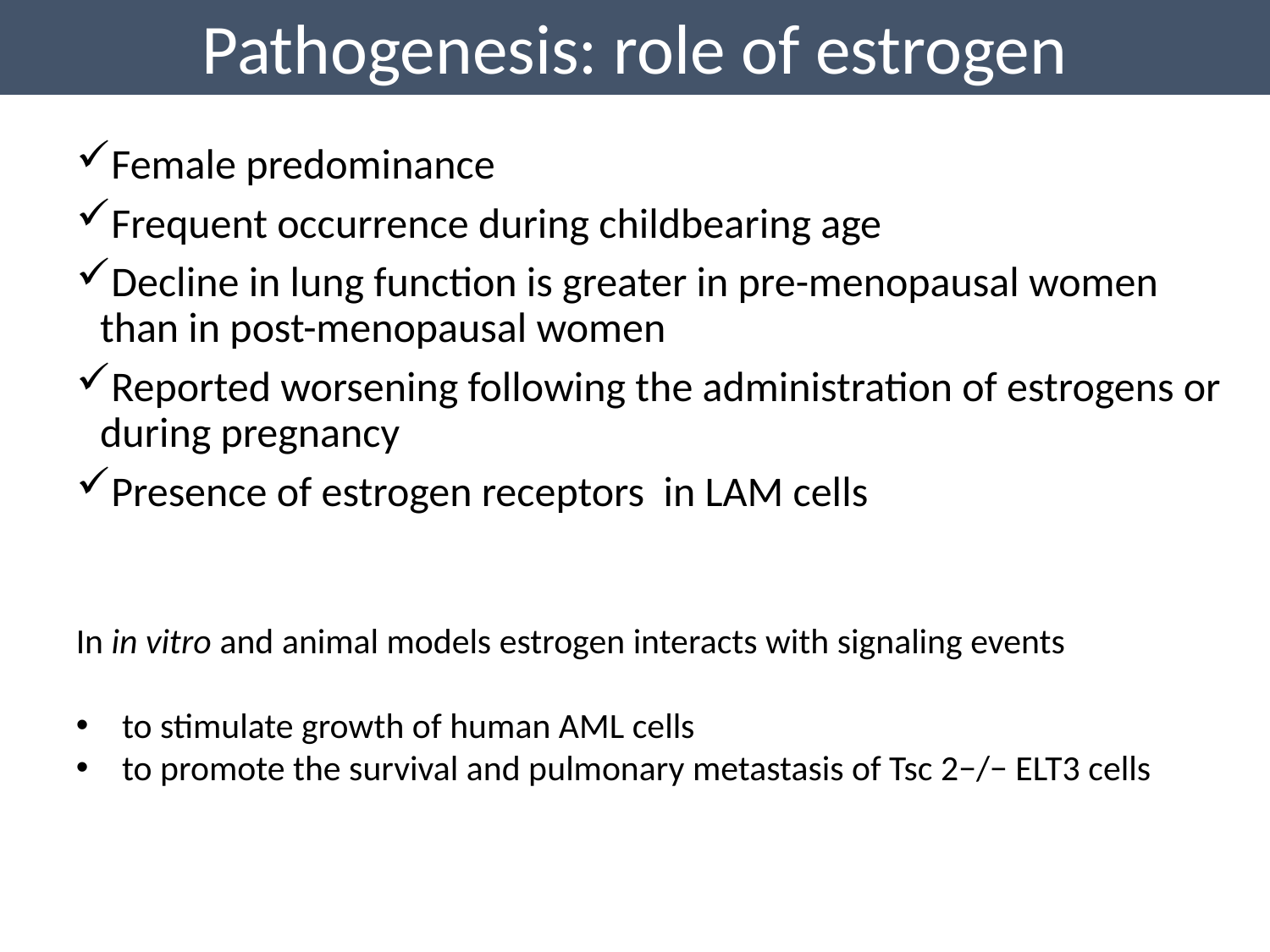

Pathogenesis: role of estrogen
Female predominance
Frequent occurrence during childbearing age
Decline in lung function is greater in pre-menopausal women than in post-menopausal women
Reported worsening following the administration of estrogens or during pregnancy
Presence of estrogen receptors  in LAM cells

In in vitro and animal models estrogen interacts with signaling events

  to stimulate growth of human AML cells
  to promote the survival and pulmonary metastasis of Tsc 2−/− ELT3 cells